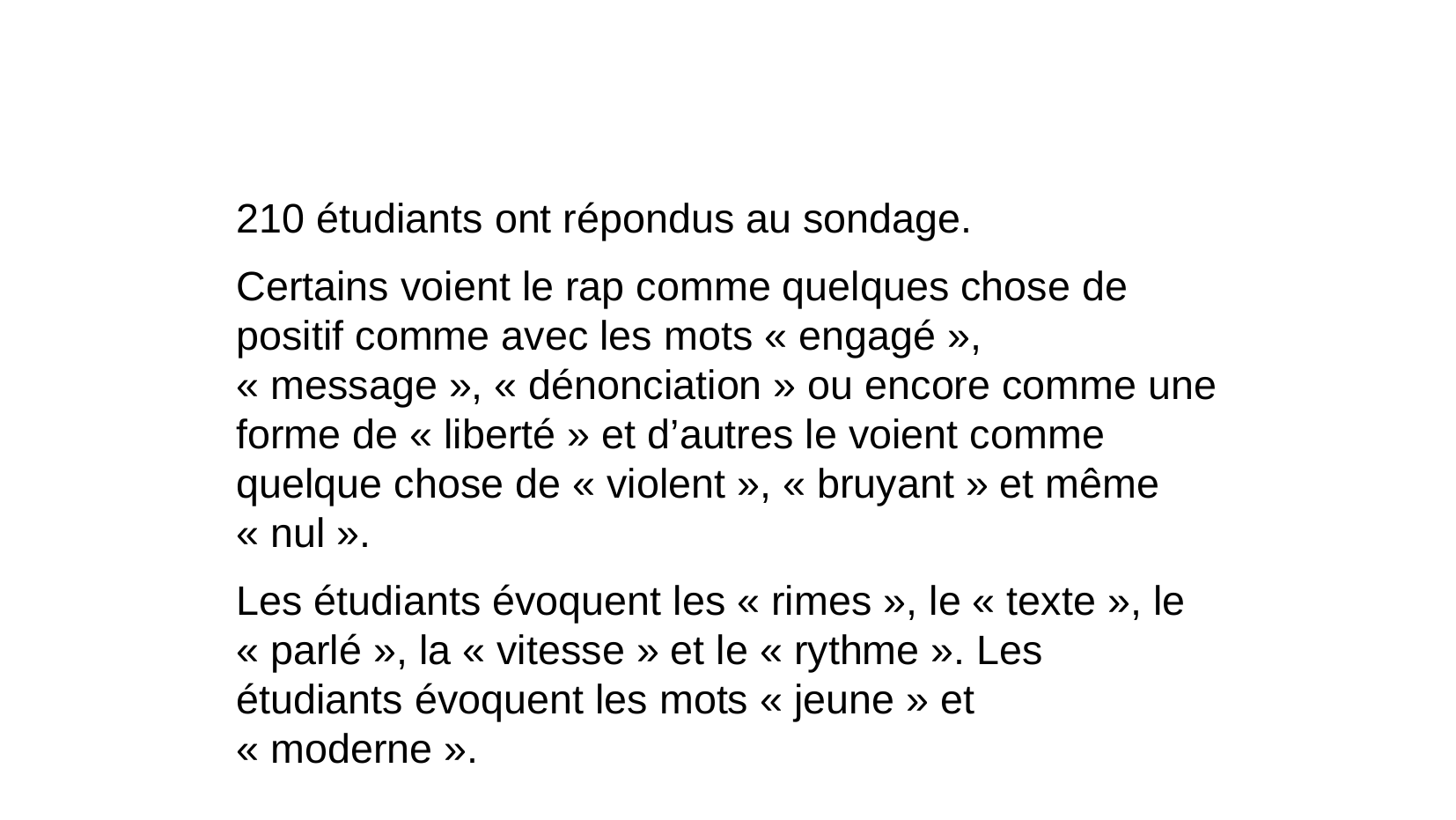

210 étudiants ont répondus au sondage.
Certains voient le rap comme quelques chose de positif comme avec les mots « engagé », « message », « dénonciation » ou encore comme une forme de « liberté » et d’autres le voient comme quelque chose de « violent », « bruyant » et même « nul ».
Les étudiants évoquent les « rimes », le « texte », le « parlé », la « vitesse » et le « rythme ». Les étudiants évoquent les mots « jeune » et « moderne ».